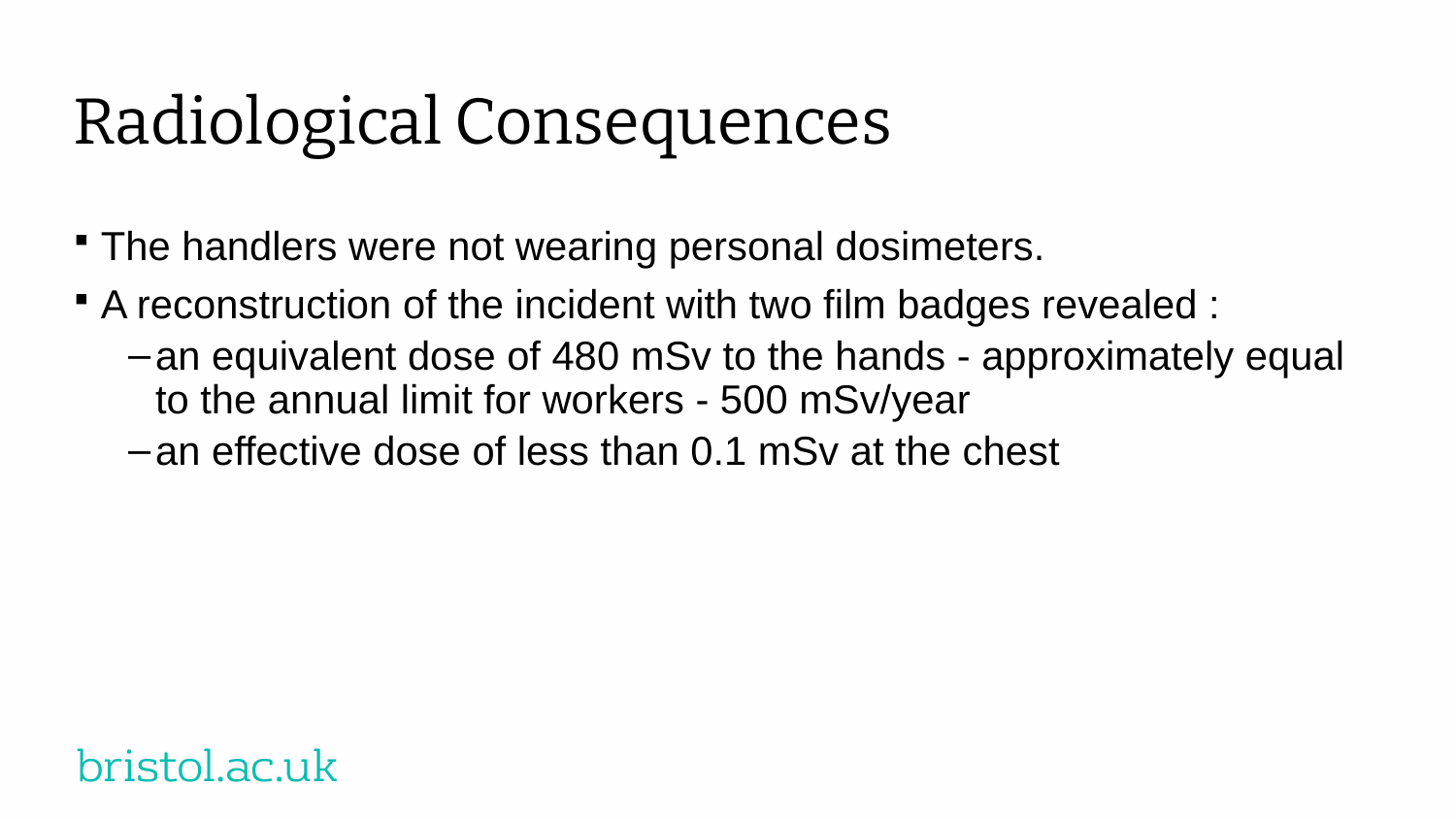

# Radiological Consequences
The handlers were not wearing personal dosimeters.
A reconstruction of the incident with two film badges revealed :
an equivalent dose of 480 mSv to the hands - approximately equal to the annual limit for workers - 500 mSv/year
an effective dose of less than 0.1 mSv at the chest